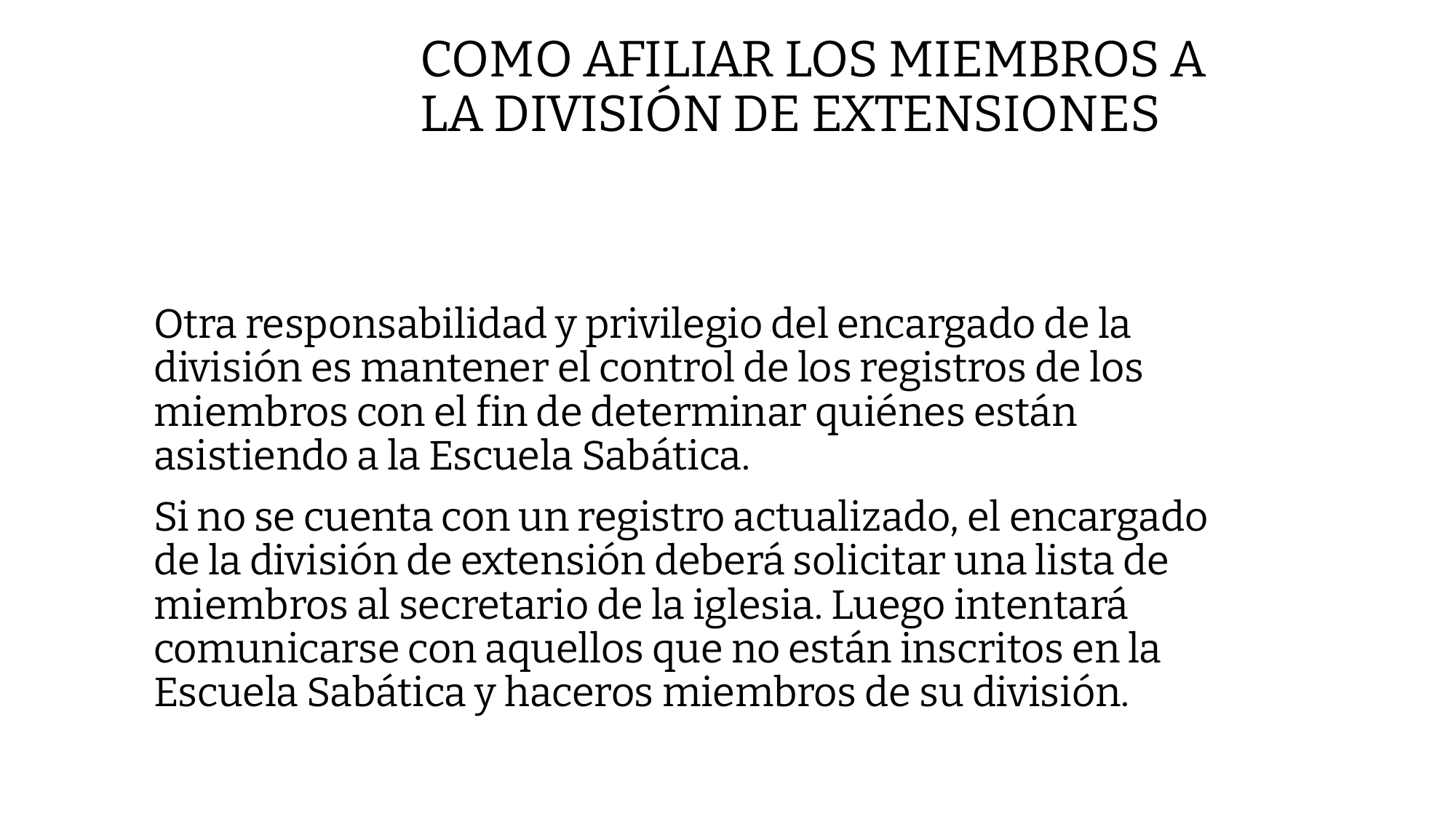

# Como afiliar los miembros a la división de extensiones
Otra responsabilidad y privilegio del encargado de la división es mantener el control de los registros de los miembros con el fin de determinar quiénes están asistiendo a la Escuela Sabática.
Si no se cuenta con un registro actualizado, el encargado de la división de extensión deberá solicitar una lista de miembros al secretario de la iglesia. Luego intentará comunicarse con aquellos que no están inscritos en la Escuela Sabática y haceros miembros de su división.